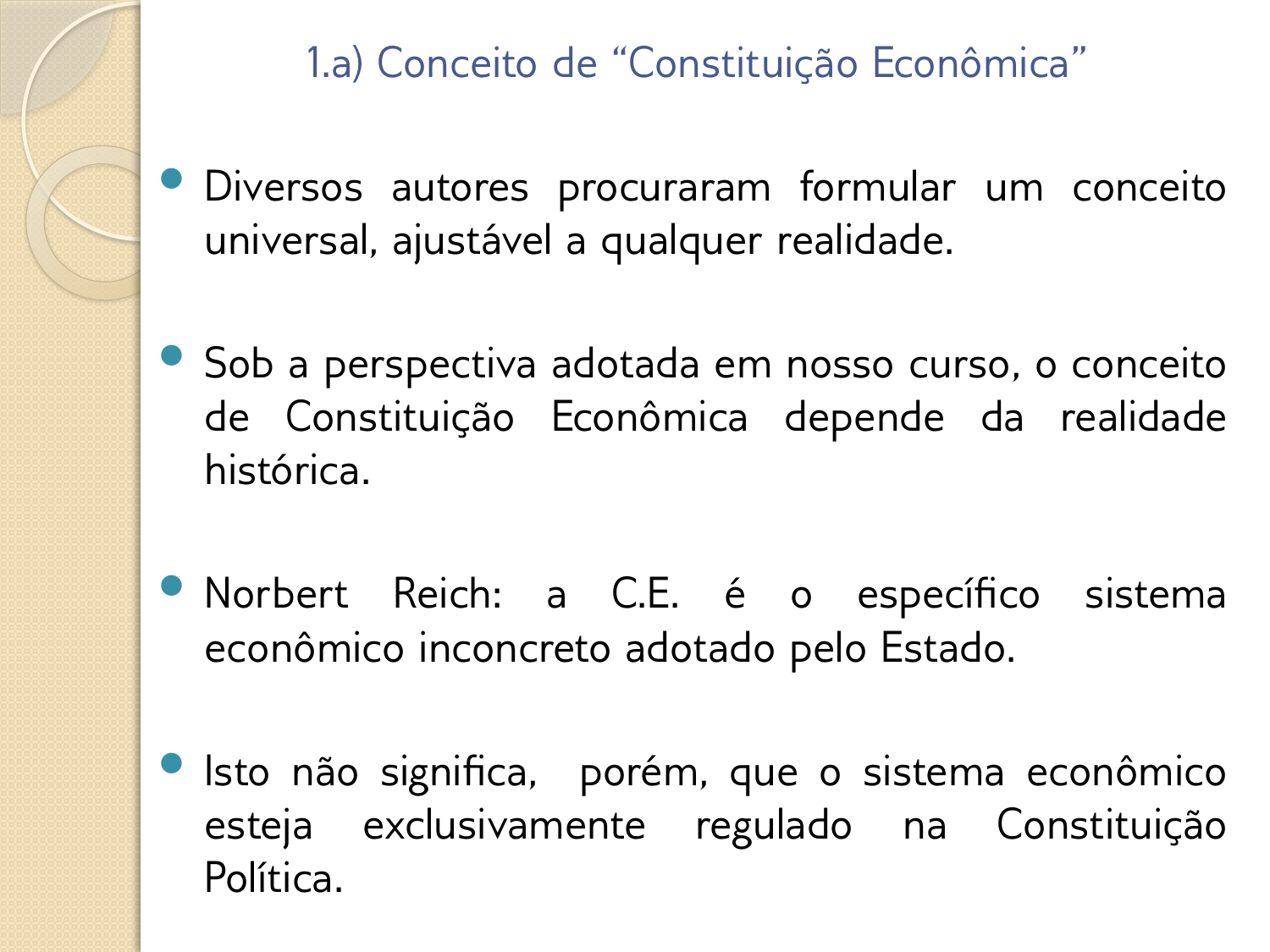

1.a) Conceito de “Constituição Econômica”

Diversos autores procuraram formular um conceito universal, ajustável a qualquer realidade.

Sob a perspectiva adotada em nosso curso, o conceito de Constituição Econômica depende da realidade histórica.

Norbert Reich: a C.E. é o específico sistema econômico inconcreto adotado pelo Estado.

Isto não significa,  porém, que o sistema econômico esteja exclusivamente regulado na Constituição Política.